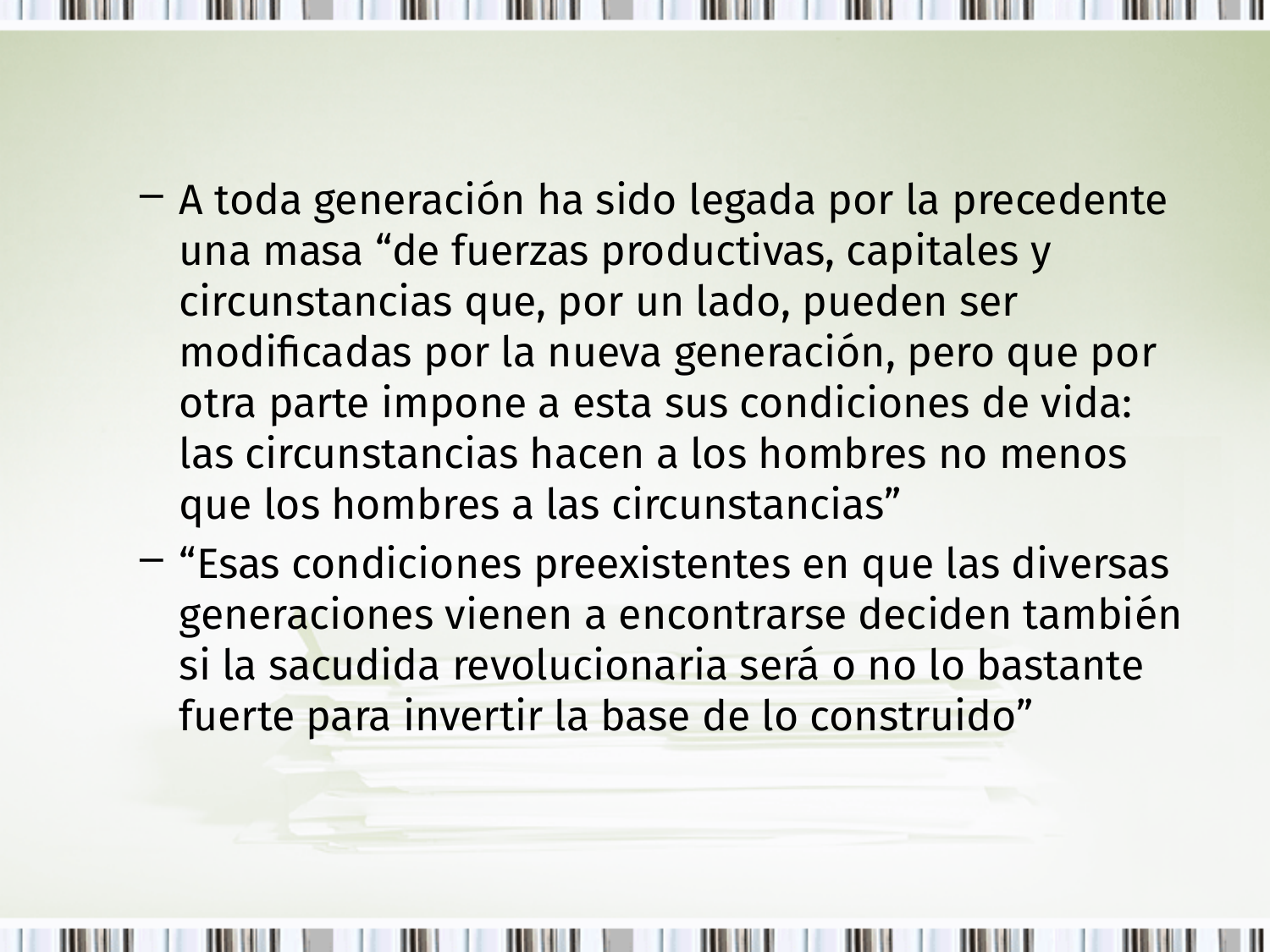

A toda generación ha sido legada por la precedente una masa “de fuerzas productivas, capitales y circunstancias que, por un lado, pueden ser modificadas por la nueva generación, pero que por otra parte impone a esta sus condiciones de vida: las circunstancias hacen a los hombres no menos que los hombres a las circunstancias”
“Esas condiciones preexistentes en que las diversas generaciones vienen a encontrarse deciden también si la sacudida revolucionaria será o no lo bastante fuerte para invertir la base de lo construido”